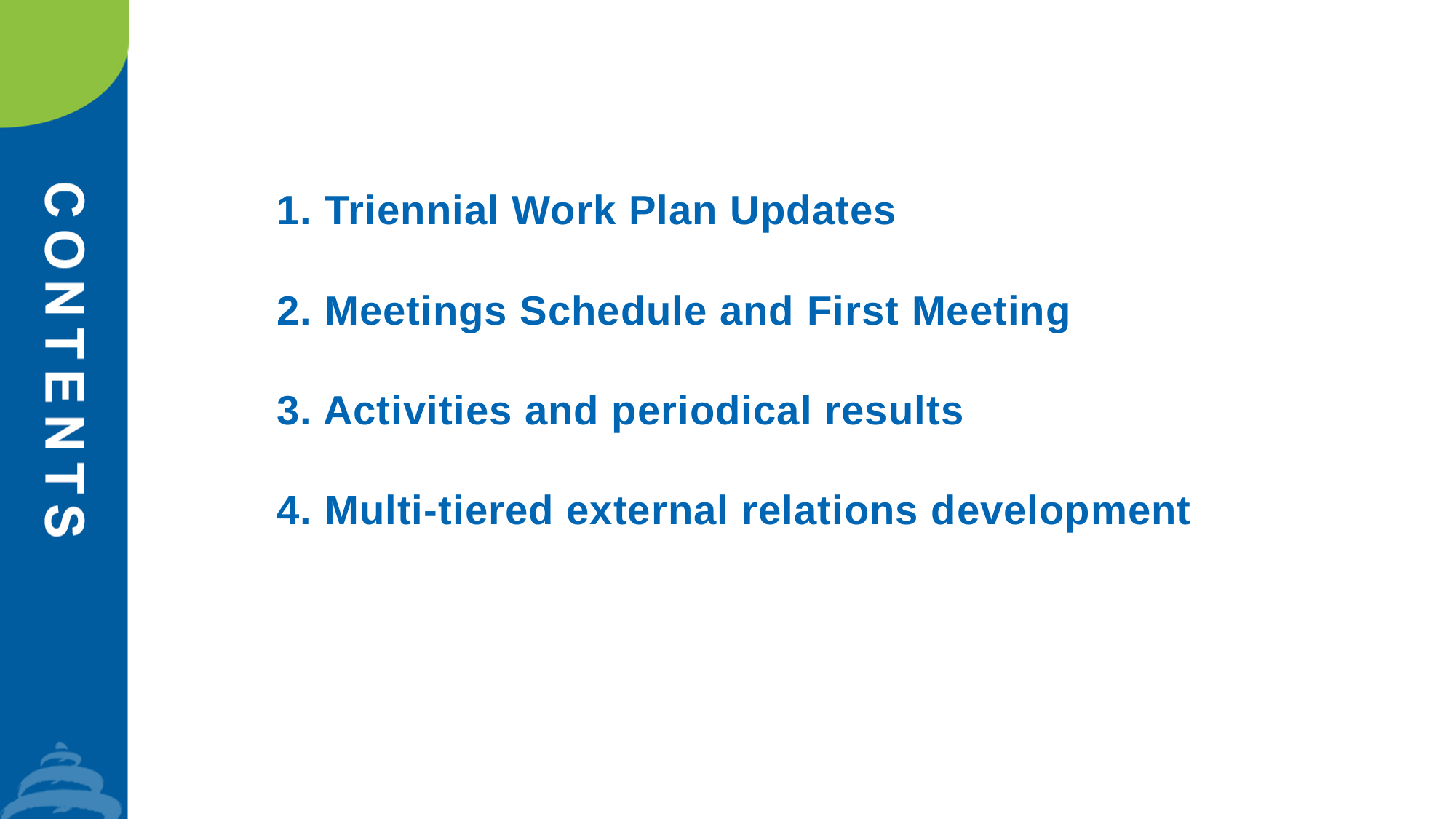

1. Triennial Work Plan Updates
2. Meetings Schedule and First Meeting
3. Activities and periodical results
4. Multi-tiered external relations development